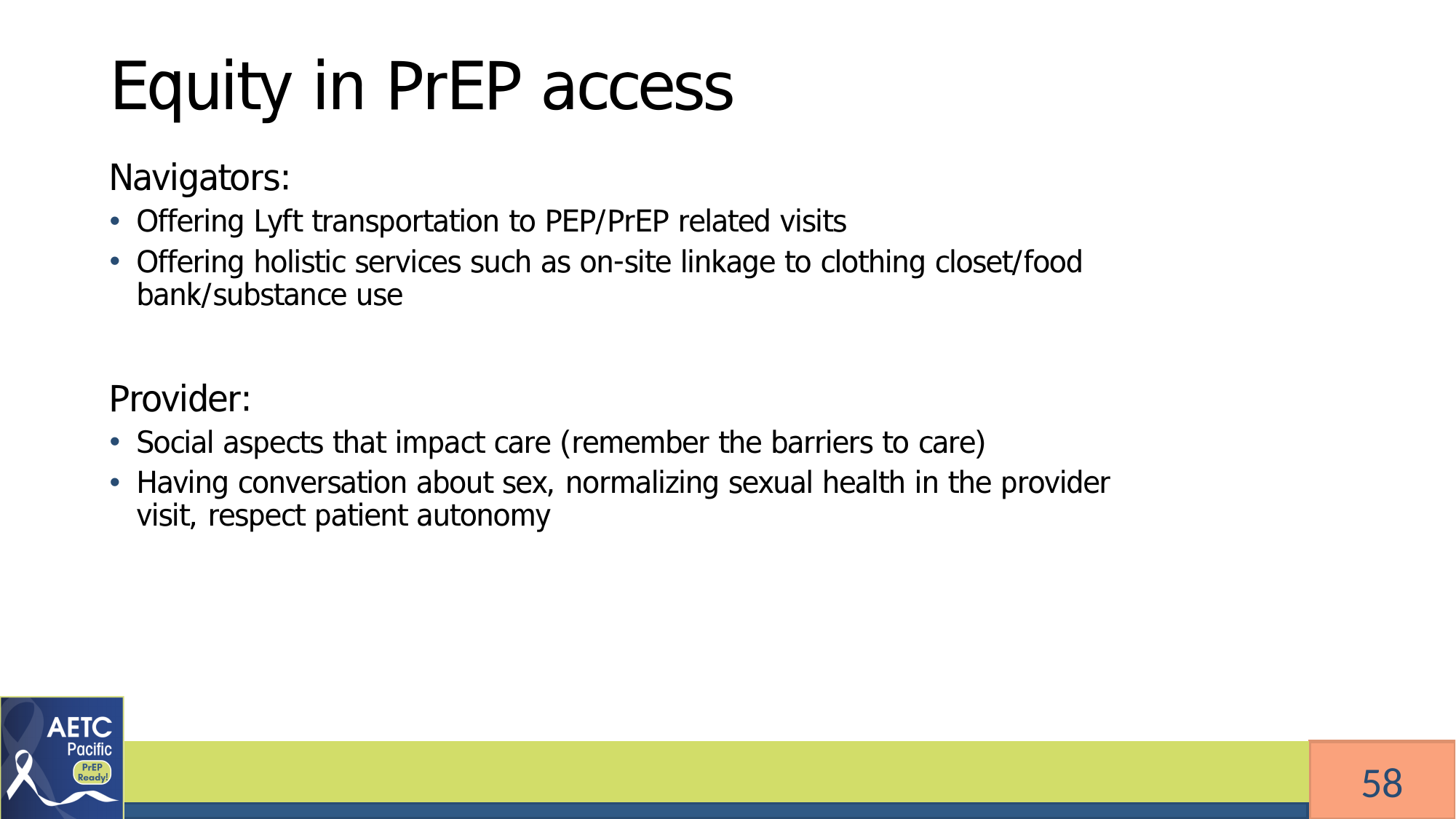

# Equity in PrEP access
Navigators:
Offering Lyft transportation to PEP/PrEP related visits
Offering holistic services such as on-site linkage to clothing closet/food bank/substance use

Provider:
Social aspects that impact care (remember the barriers to care)
Having conversation about sex, normalizing sexual health in the provider visit, respect patient autonomy